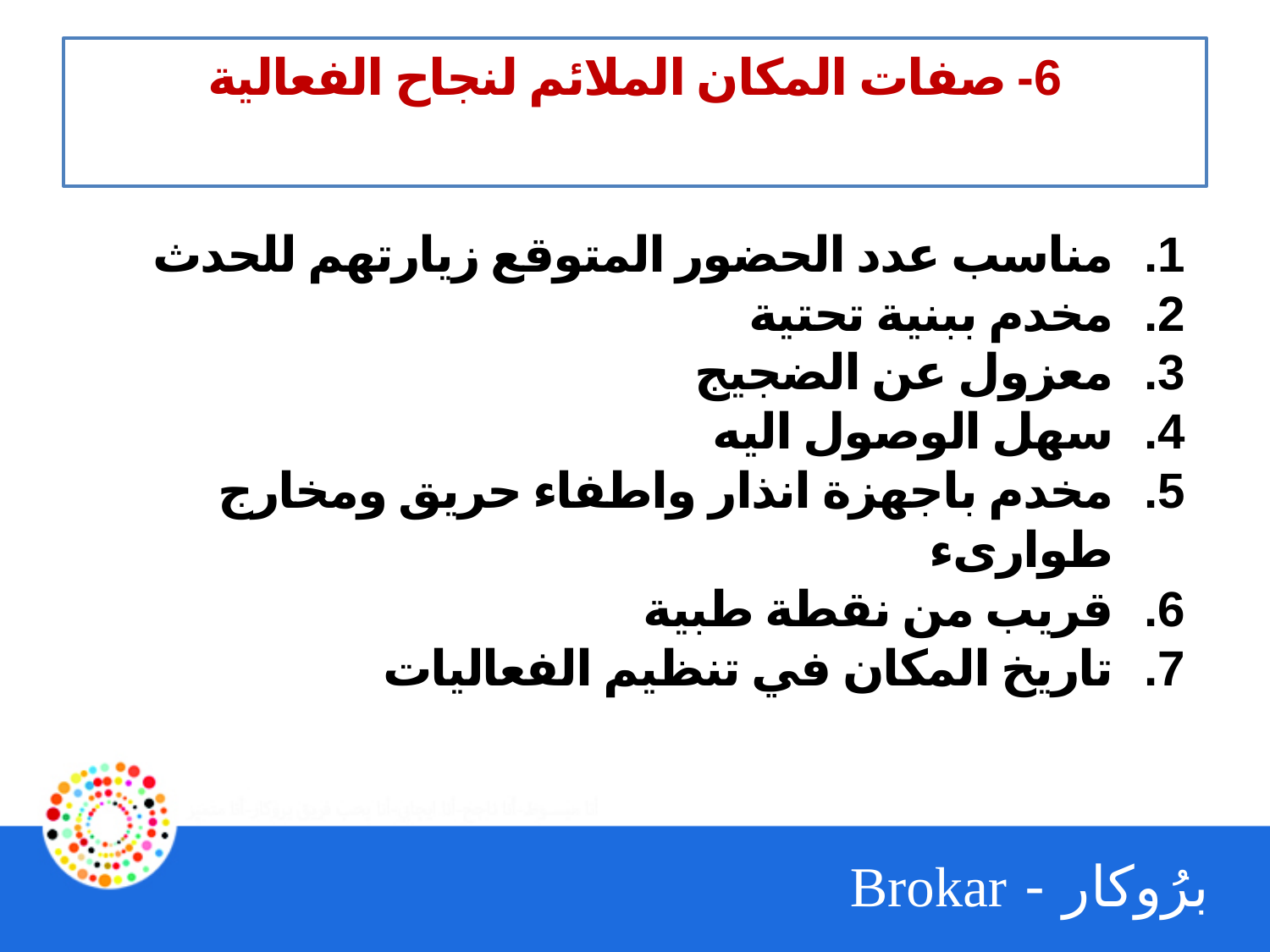

# 6- صفات المكان الملائم لنجاح الفعالية
مناسب عدد الحضور المتوقع زيارتهم للحدث
مخدم ببنية تحتية
معزول عن الضجيج
سهل الوصول اليه
مخدم باجهزة انذار واطفاء حريق ومخارج طوارىء
قريب من نقطة طبية
تاريخ المكان في تنظيم الفعاليات